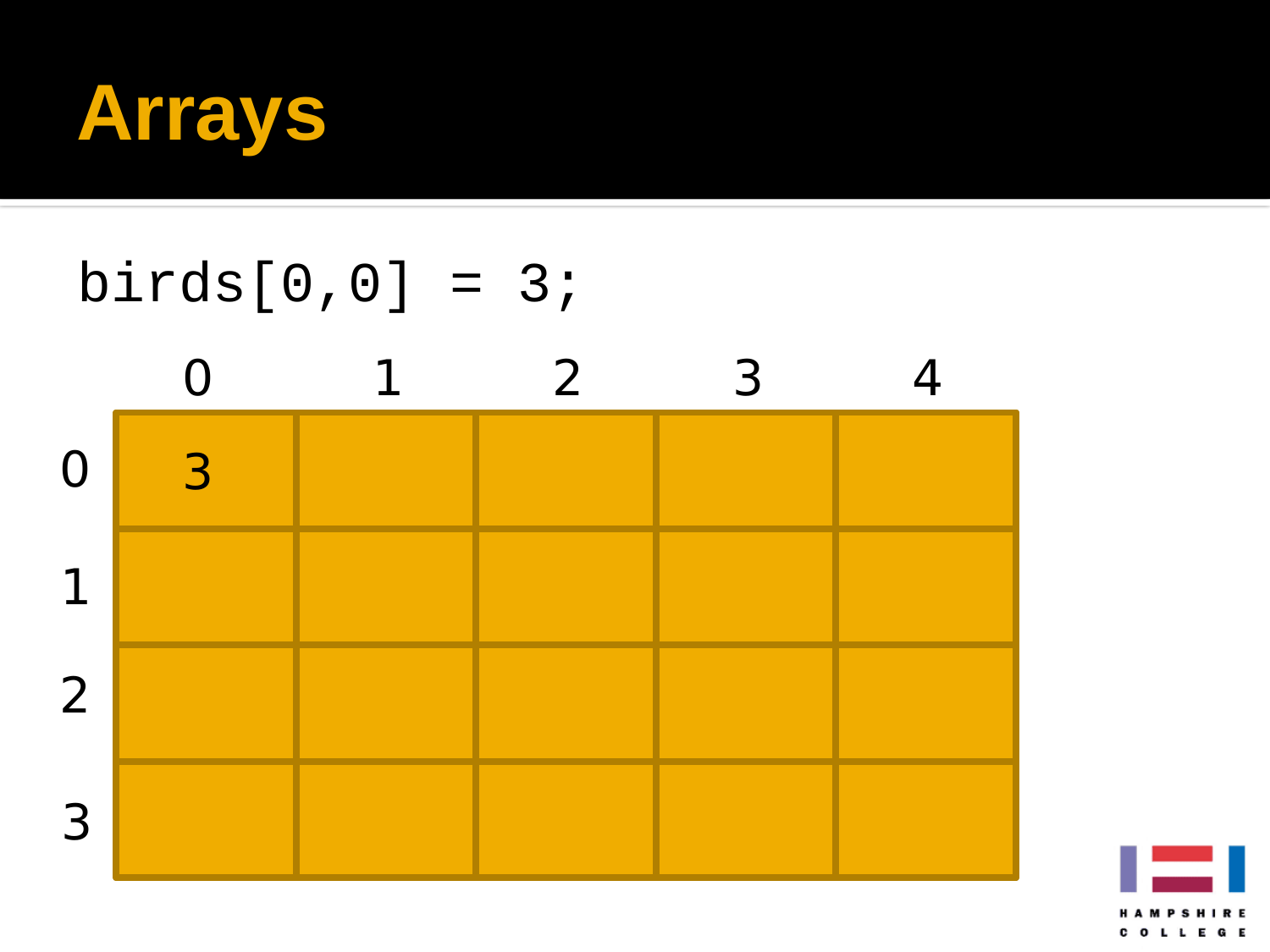

# Arrays
birds[0,0] = 3;

0
1
2
3
4

0
3

1

2

3